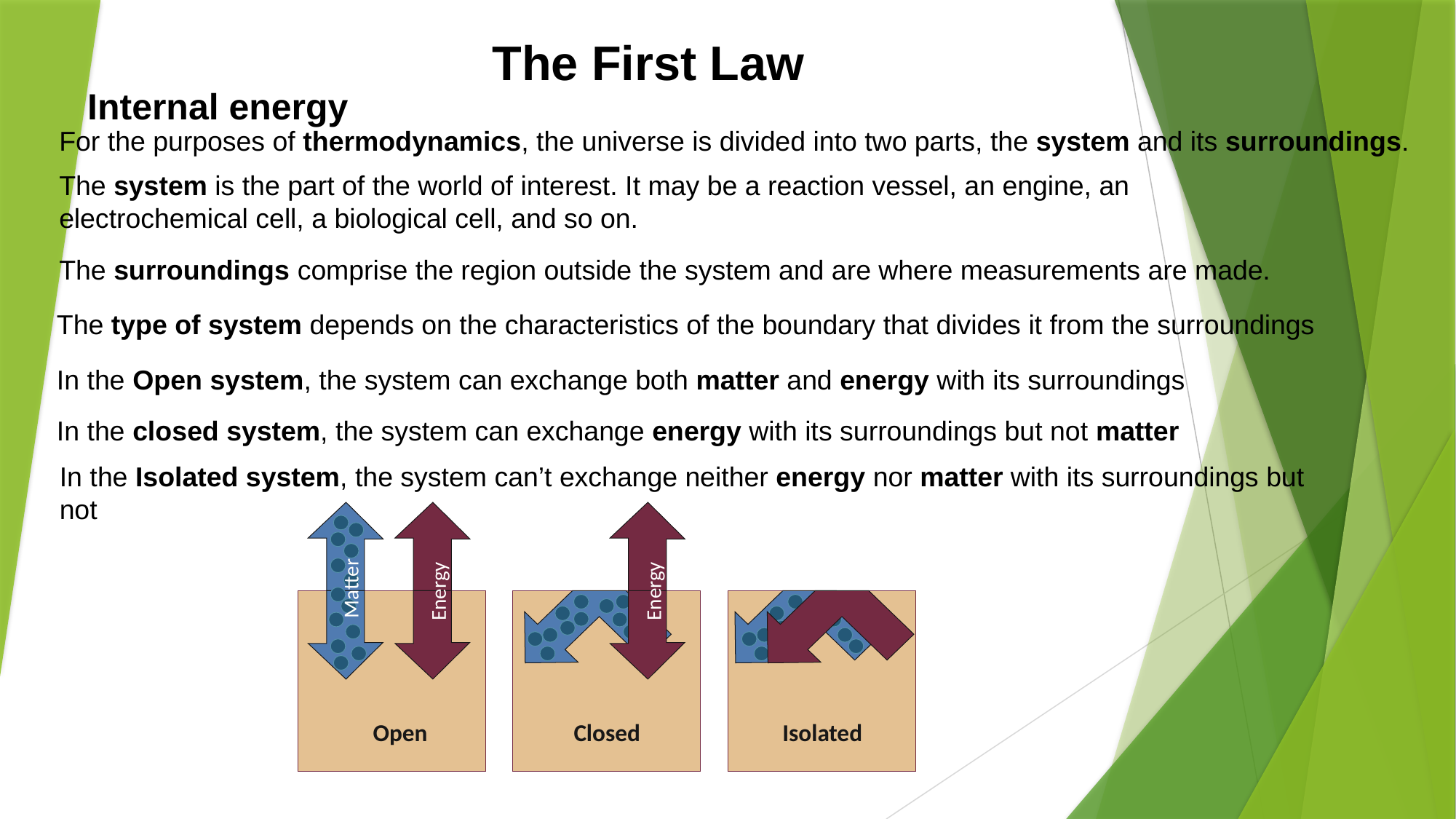

The First Law
Internal energy
For the purposes of thermodynamics, the universe is divided into two parts, the system and its surroundings.
The system is the part of the world of interest. It may be a reaction vessel, an engine, an electrochemical cell, a biological cell, and so on.
The surroundings comprise the region outside the system and are where measurements are made.
The type of system depends on the characteristics of the boundary that divides it from the surroundings
In the Open system, the system can exchange both matter and energy with its surroundings
In the closed system, the system can exchange energy with its surroundings but not matter
In the Isolated system, the system can’t exchange neither energy nor matter with its surroundings but not

Energy
Energy
Matter

Open
Closed
Isolated